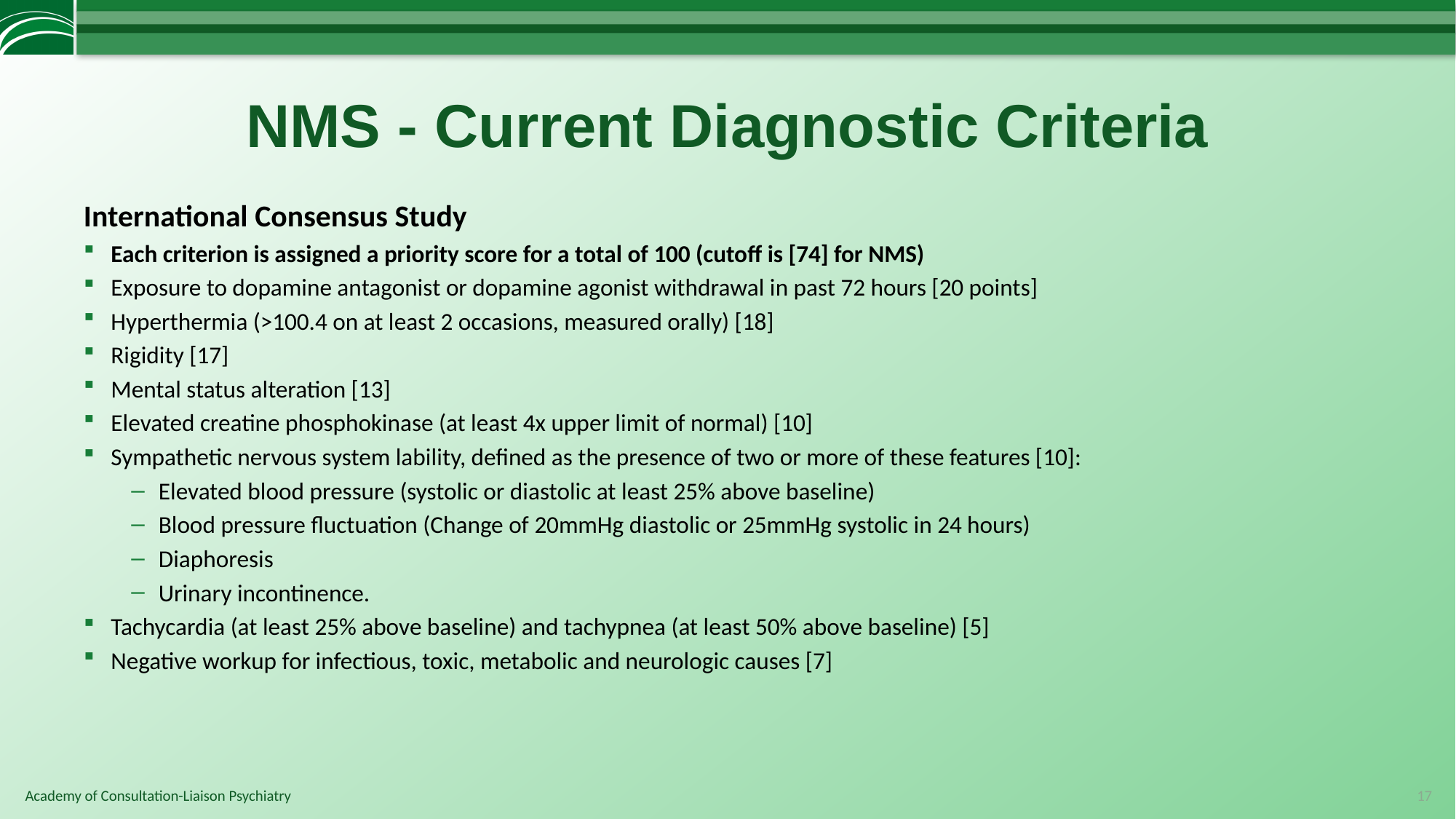

# NMS - Current Diagnostic Criteria
International Consensus Study
Each criterion is assigned a priority score for a total of 100 (cutoff is [74] for NMS)
Exposure to dopamine antagonist or dopamine agonist withdrawal in past 72 hours [20 points]
Hyperthermia (>100.4 on at least 2 occasions, measured orally) [18]
Rigidity [17]
Mental status alteration [13]
Elevated creatine phosphokinase (at least 4x upper limit of normal) [10]
Sympathetic nervous system lability, defined as the presence of two or more of these features [10]:
Elevated blood pressure (systolic or diastolic at least 25% above baseline)
Blood pressure fluctuation (Change of 20mmHg diastolic or 25mmHg systolic in 24 hours)
Diaphoresis
Urinary incontinence.
Tachycardia (at least 25% above baseline) and tachypnea (at least 50% above baseline) [5]
Negative workup for infectious, toxic, metabolic and neurologic causes [7]
17